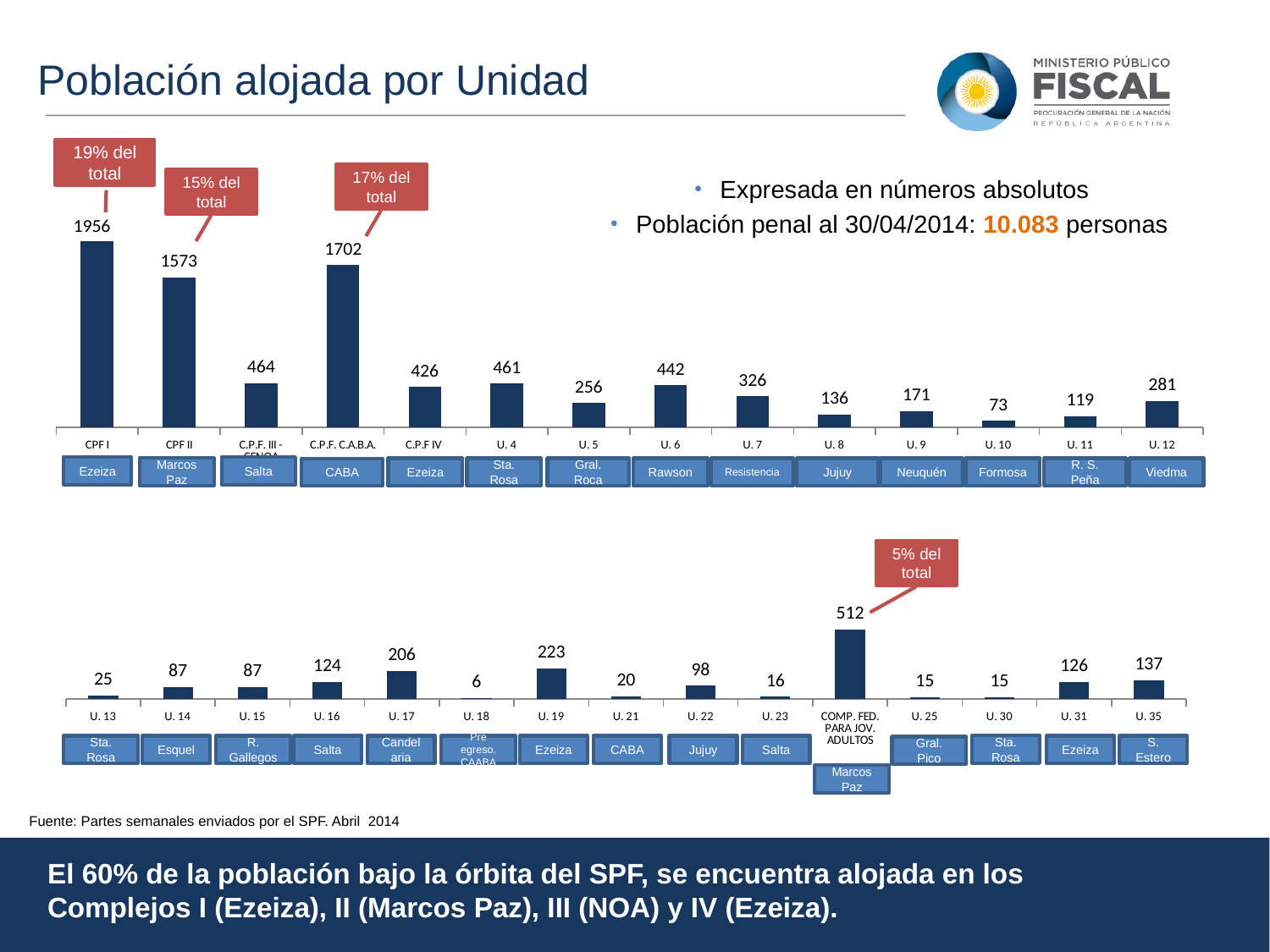

Población alojada por Unidad
19% del total
17% del total
Expresada en números absolutos
Población penal al 30/04/2014: 10.083 personas
15% del total

### Chart

| Category | Columna1 |
|---|---|
| CPF I | 1956.0 |
| CPF II | 1573.0 |
| C.P.F. III - CFNOA | 464.0 |
| C.P.F. C.A.B.A. | 1702.0 |
| C.P.F IV  | 426.0 |
| U. 4 | 461.0 |
| U. 5 | 256.0 |
| U. 6 | 442.0 |
| U. 7 | 326.0 |
| U. 8 | 136.0 |
| U. 9 | 171.0 |
| U. 10 | 73.0 |
| U. 11 | 119.0 |
| U. 12 | 281.0 |
Salta
Ezeiza
Marcos Paz
Ezeiza
Sta. Rosa
Gral. Roca
Rawson
Resistencia
Jujuy
Neuquén
Formosa
R. S. Peña
Viedma
CABA

### Chart

| Category | Columna1 |
|---|---|
| U. 13 | 25.0 |
| U. 14 | 87.0 |
| U. 15 | 87.0 |
| U. 16 | 124.0 |
| U. 17 | 206.0 |
| U. 18 | 6.0 |
| U. 19 | 223.0 |
| U. 21 | 20.0 |
| U. 22 | 98.0 |
| U. 23 | 16.0 |
| COMP. FED. PARA JOV. ADULTOS | 512.0 |
| U. 25 | 15.0 |
| U. 30 | 15.0 |
| U. 31 | 126.0 |
| U. 35 | 137.0 |
5% del total
Sta. Rosa
Ezeiza
S. Estero
Sta. Rosa
Esquel
R. Gallegos
Salta
Candelaria
Pre egreso.
CAABA
Ezeiza
CABA
Jujuy
Salta
Gral. Pico
Marcos Paz
Fuente: Partes semanales enviados por el SPF. Abril  2014

El 60% de la población bajo la órbita del SPF, se encuentra alojada en los Complejos I (Ezeiza), II (Marcos Paz), III (NOA) y IV (Ezeiza).